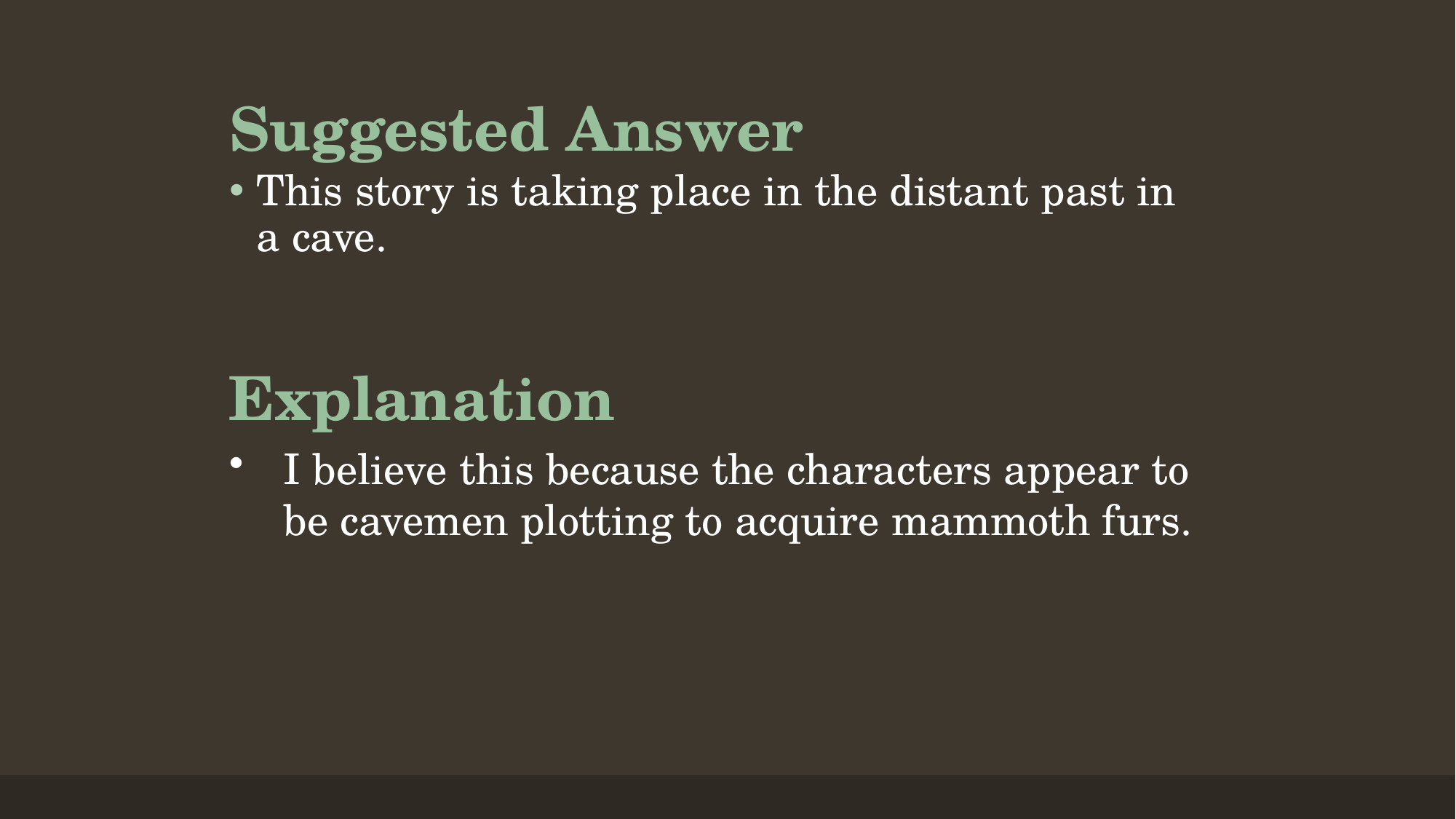

# Suggested Answer
This story is taking place in the distant past in a cave.

Explanation
I believe this because the characters appear to be cavemen plotting to acquire mammoth furs.